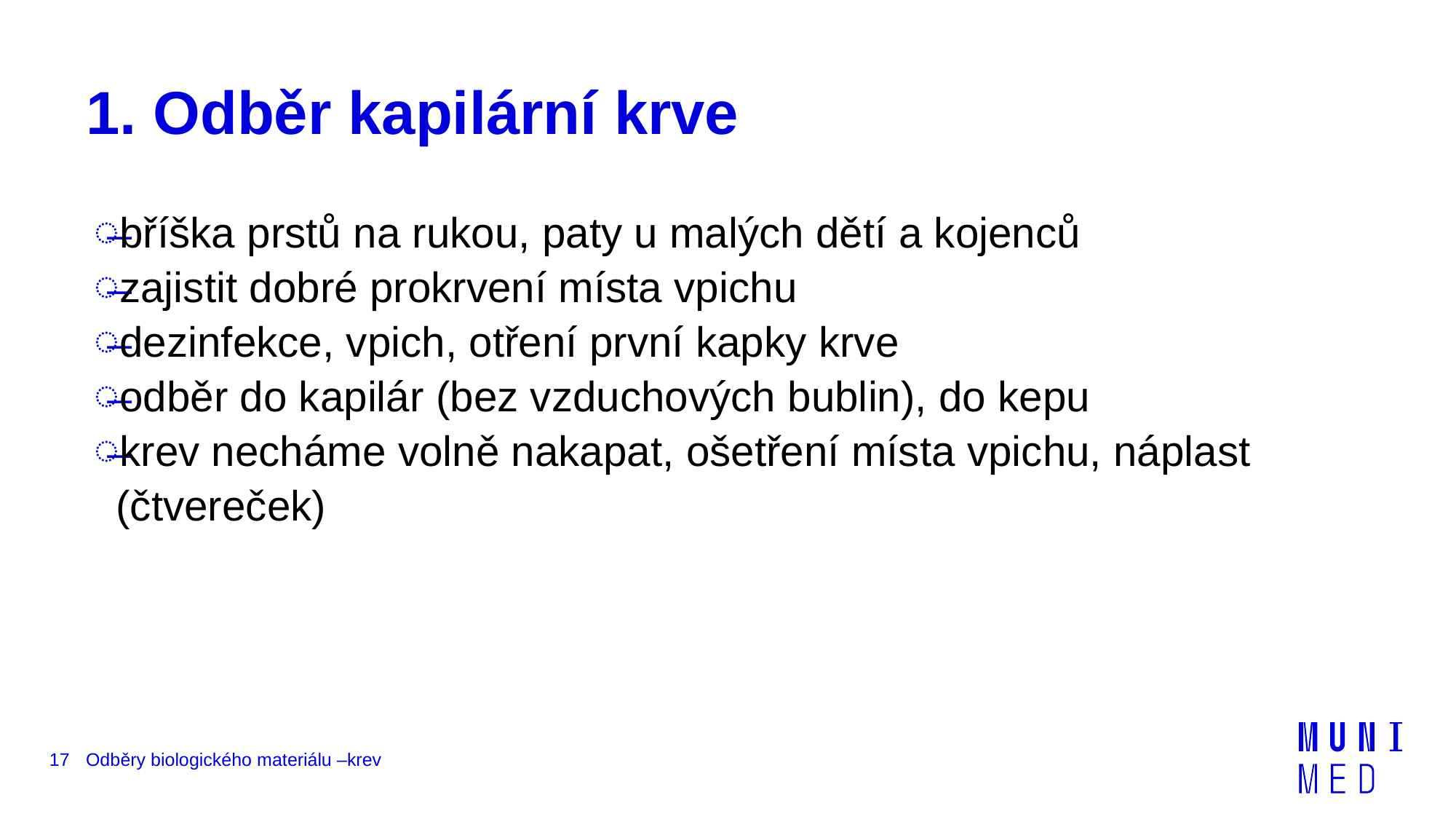

# 1. Odběr kapilární krve
bříška prstů na rukou, paty u malých dětí a kojenců
zajistit dobré prokrvení místa vpichu
dezinfekce, vpich, otření první kapky krve
odběr do kapilár (bez vzduchových bublin), do kepu
krev necháme volně nakapat, ošetření místa vpichu, náplast (čtvereček)

17
Odběry biologického materiálu –krev